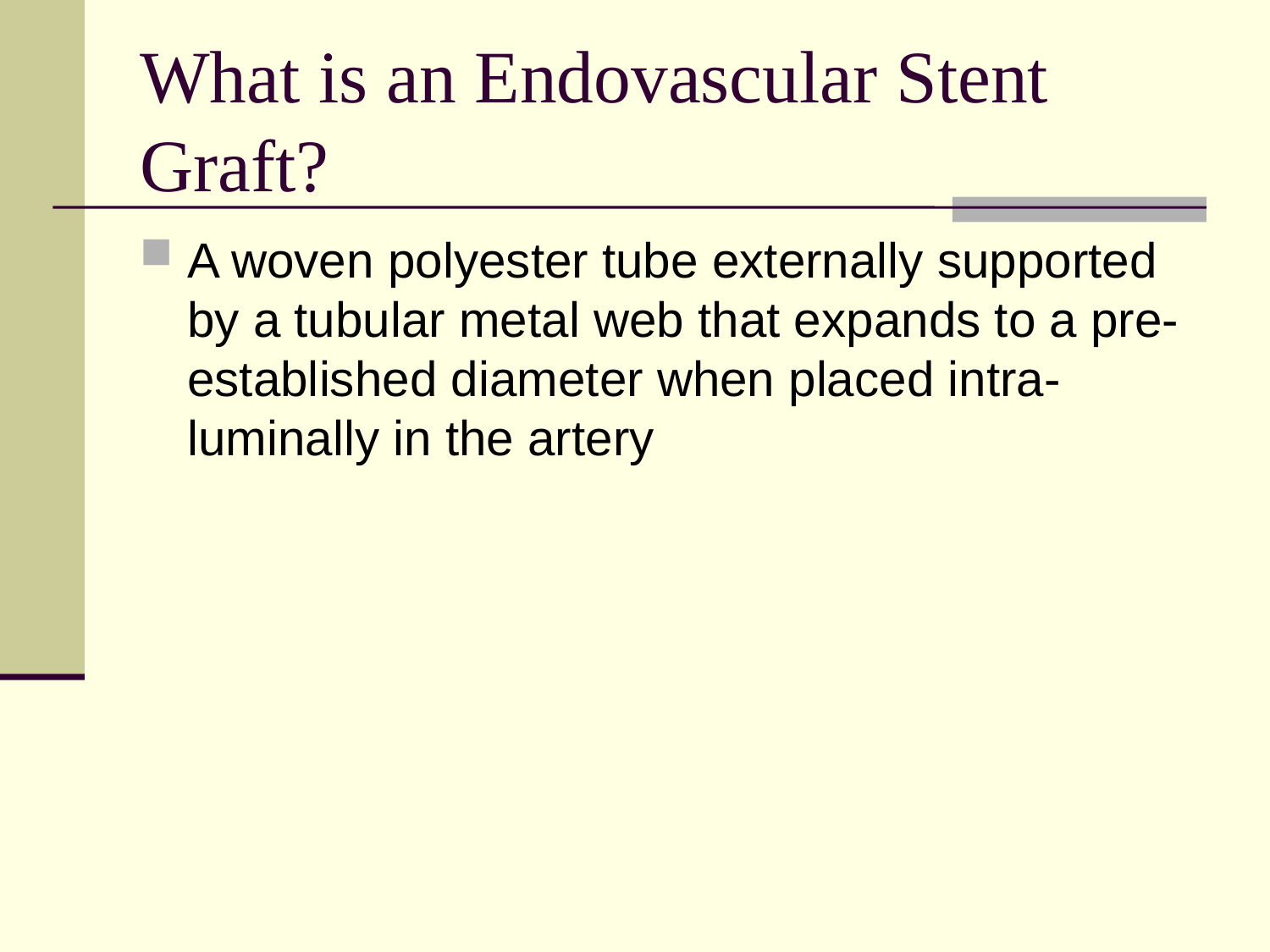

# What is an Endovascular Stent Graft?
A woven polyester tube externally supported by a tubular metal web that expands to a pre-established diameter when placed intra-luminally in the artery